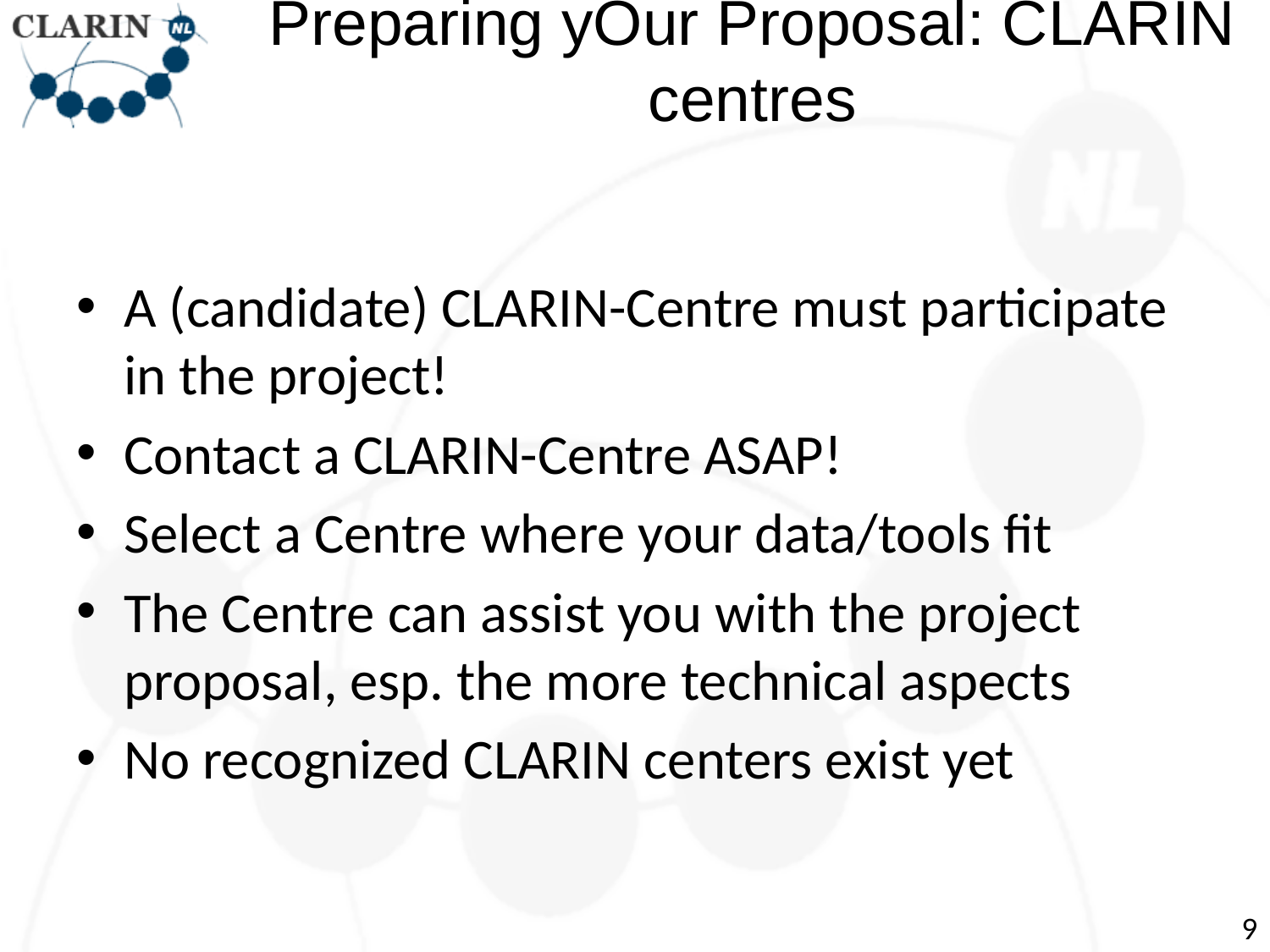

# Preparing yOur Proposal: CLARIN centres
A (candidate) CLARIN-Centre must participate in the project!
Contact a CLARIN-Centre ASAP!
Select a Centre where your data/tools fit
The Centre can assist you with the project proposal, esp. the more technical aspects
No recognized CLARIN centers exist yet

9